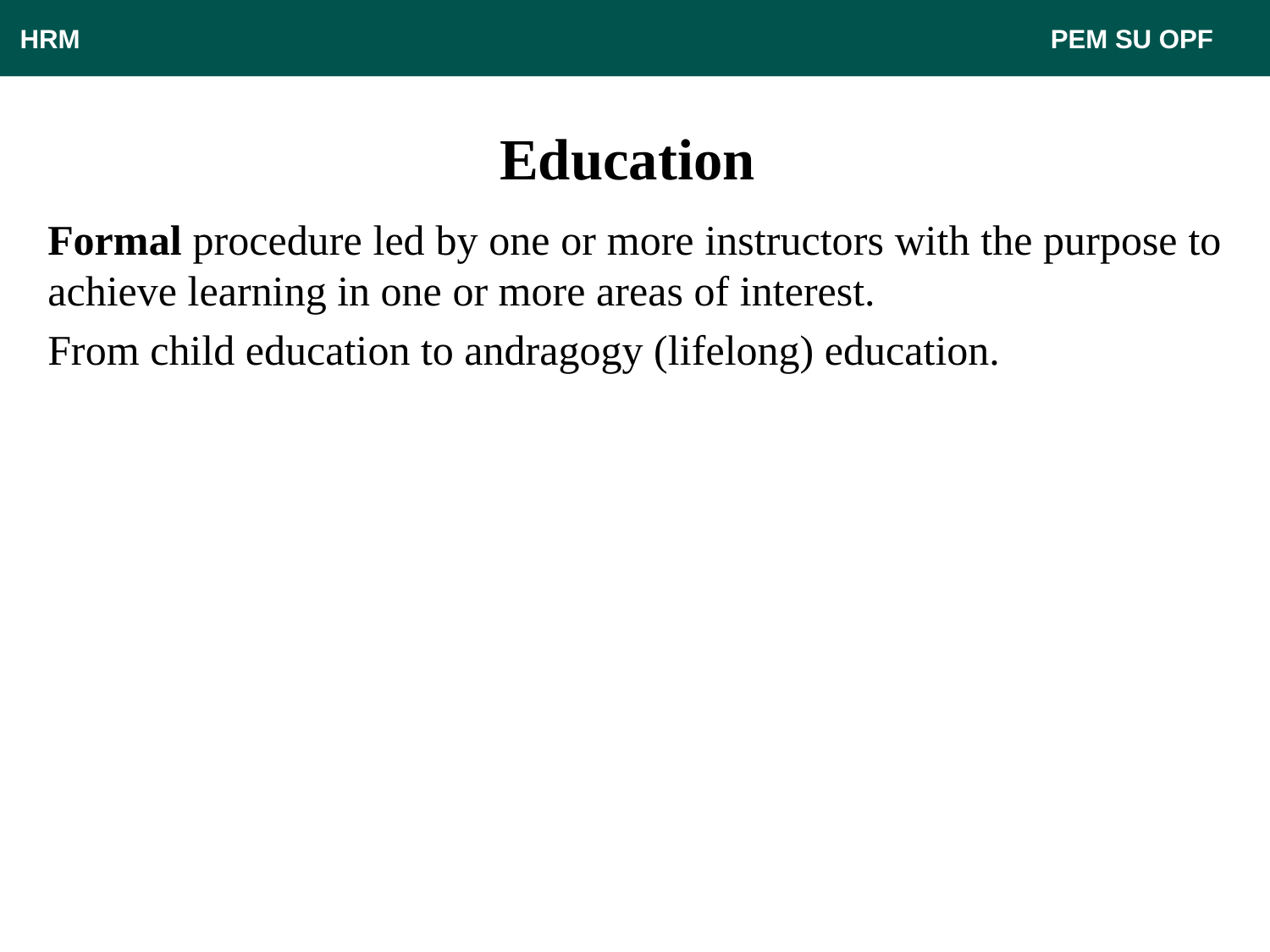

HRM								   PEM SU OPF
# Education
Formal procedure led by one or more instructors with the purpose to achieve learning in one or more areas of interest.
From child education to andragogy (lifelong) education.